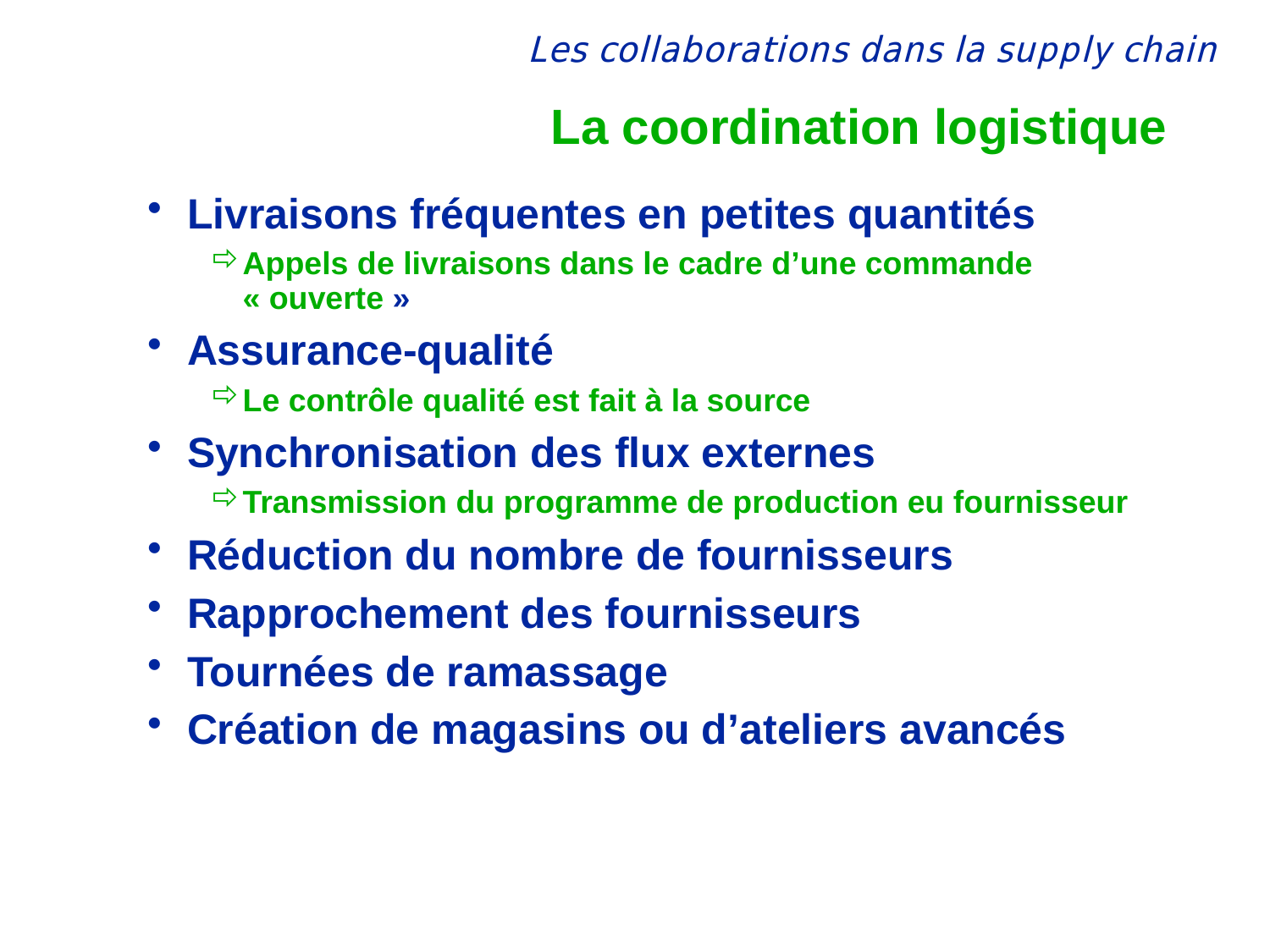

# La coordination logistique
Livraisons fréquentes en petites quantités
Appels de livraisons dans le cadre d’une commande « ouverte »
Assurance-qualité
Le contrôle qualité est fait à la source
Synchronisation des flux externes
Transmission du programme de production eu fournisseur
Réduction du nombre de fournisseurs
Rapprochement des fournisseurs
Tournées de ramassage
Création de magasins ou d’ateliers avancés